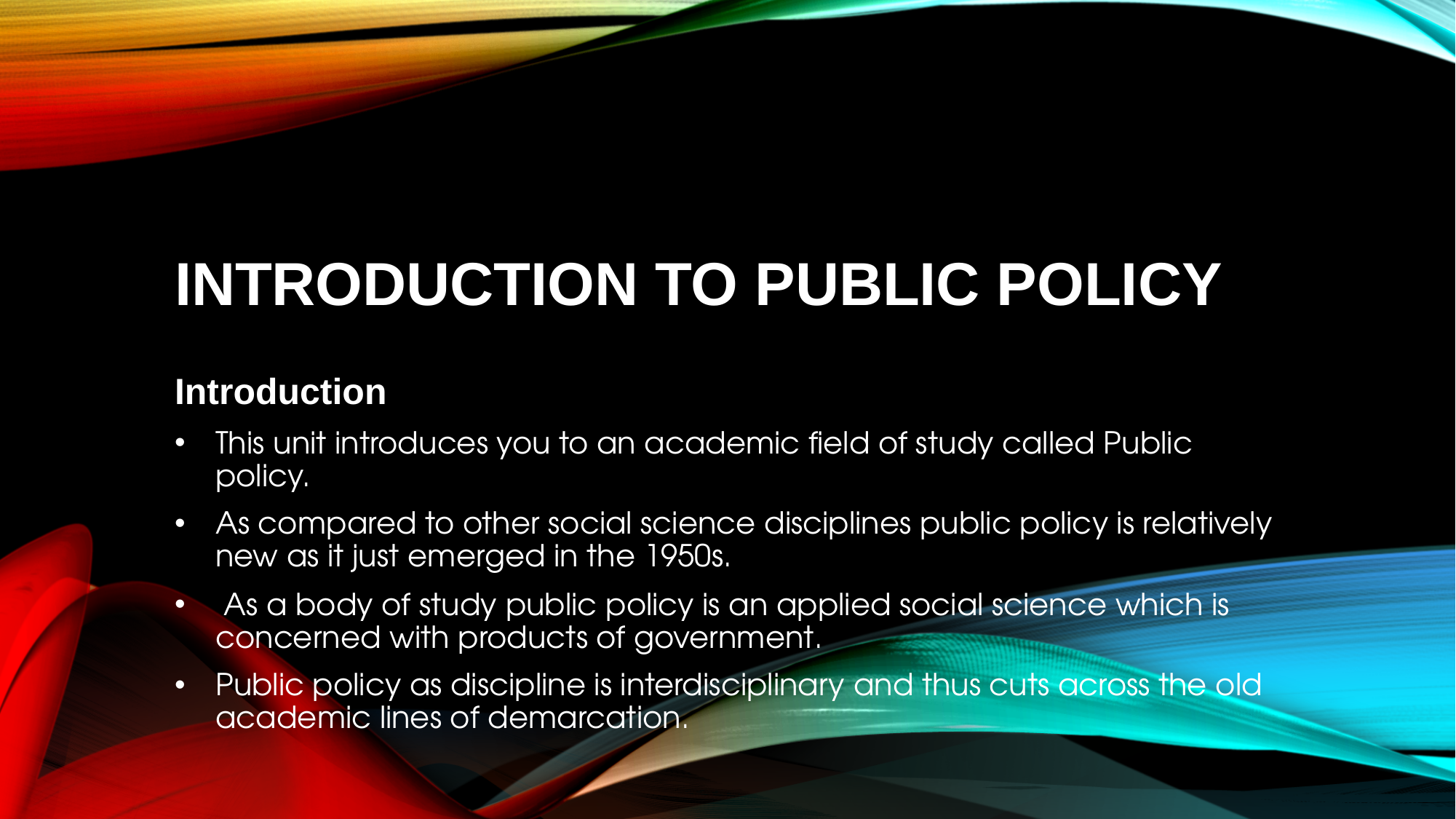

# Introduction to Public Policy
Introduction
This unit introduces you to an academic field of study called Public policy.
As compared to other social science disciplines public policy is relatively new as it just emerged in the 1950s.
 As a body of study public policy is an applied social science which is concerned with products of government.
Public policy as discipline is interdisciplinary and thus cuts across the old academic lines of demarcation.